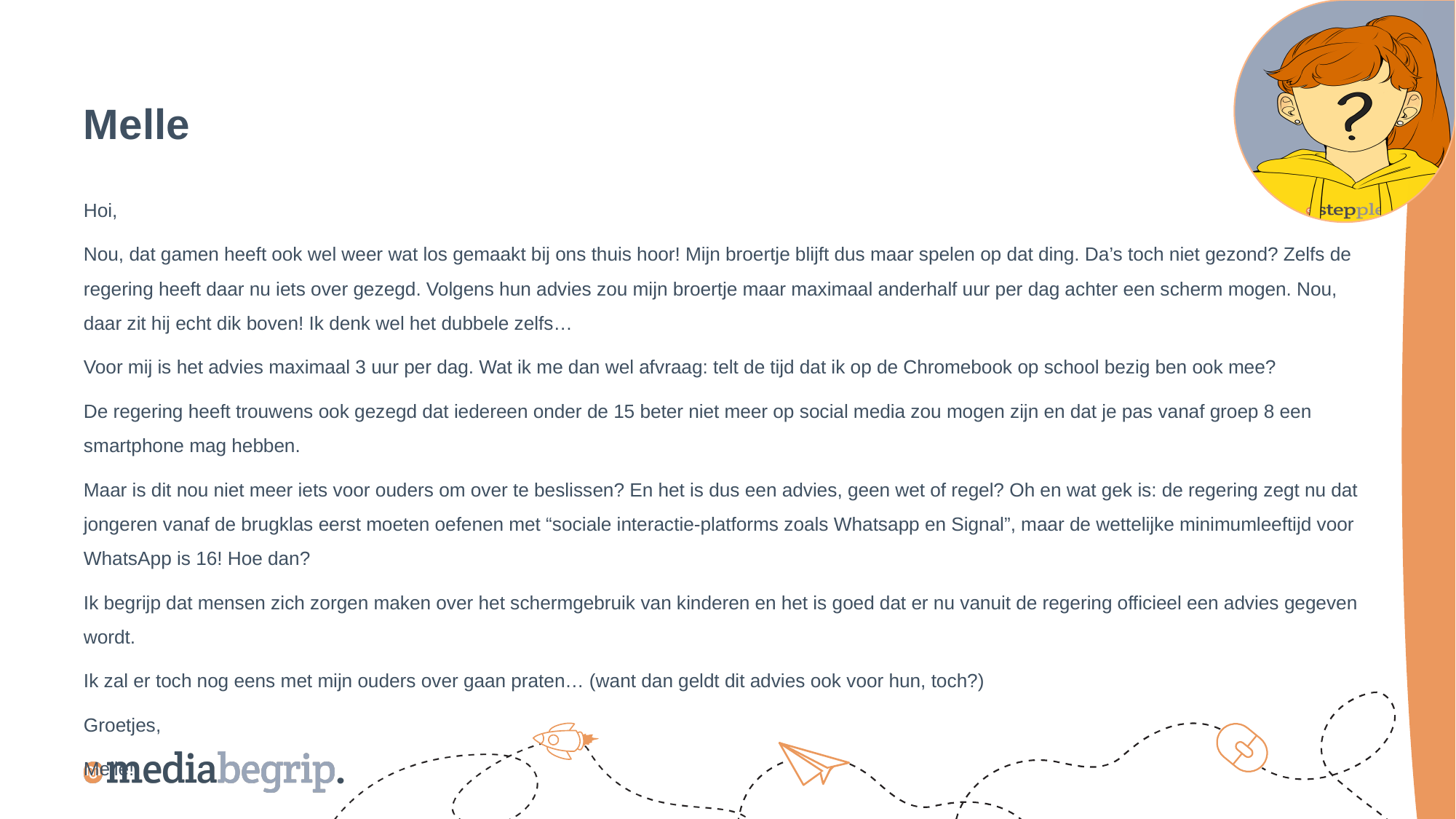

Melle
Hoi,
Nou, dat gamen heeft ook wel weer wat los gemaakt bij ons thuis hoor! Mijn broertje blijft dus maar spelen op dat ding. Da’s toch niet gezond? Zelfs de regering heeft daar nu iets over gezegd. Volgens hun advies zou mijn broertje maar maximaal anderhalf uur per dag achter een scherm mogen. Nou, daar zit hij echt dik boven! Ik denk wel het dubbele zelfs…
Voor mij is het advies maximaal 3 uur per dag. Wat ik me dan wel afvraag: telt de tijd dat ik op de Chromebook op school bezig ben ook mee?
De regering heeft trouwens ook gezegd dat iedereen onder de 15 beter niet meer op social media zou mogen zijn en dat je pas vanaf groep 8 een smartphone mag hebben.
Maar is dit nou niet meer iets voor ouders om over te beslissen? En het is dus een advies, geen wet of regel? Oh en wat gek is: de regering zegt nu dat jongeren vanaf de brugklas eerst moeten oefenen met “sociale interactie-platforms zoals Whatsapp en Signal”, maar de wettelijke minimumleeftijd voor WhatsApp is 16! Hoe dan?
Ik begrijp dat mensen zich zorgen maken over het schermgebruik van kinderen en het is goed dat er nu vanuit de regering officieel een advies gegeven wordt.
Ik zal er toch nog eens met mijn ouders over gaan praten… (want dan geldt dit advies ook voor hun, toch?)
Groetjes,
Melle!